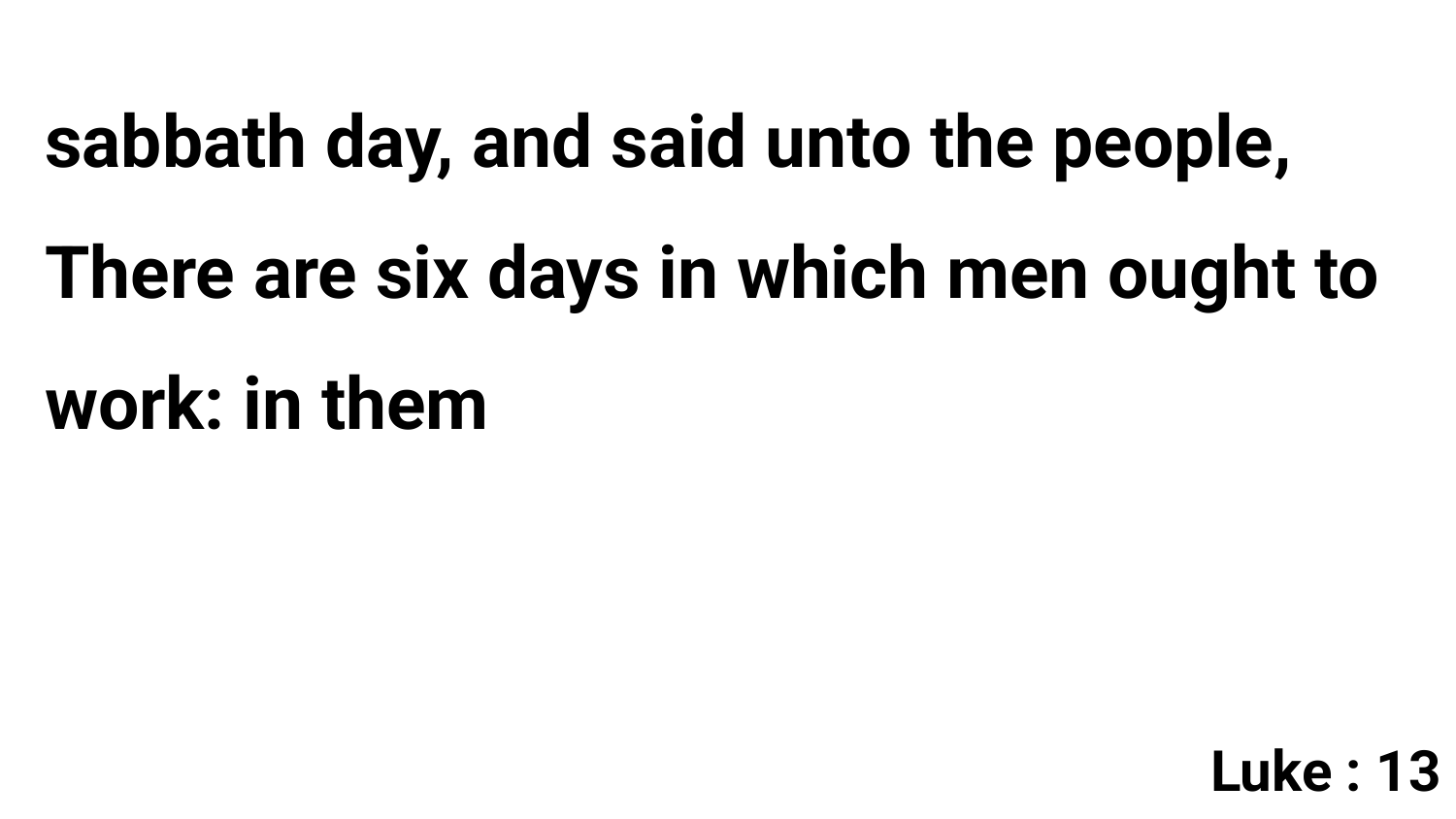

sabbath day, and said unto the people, There are six days in which men ought to work: in them
Luke : 13